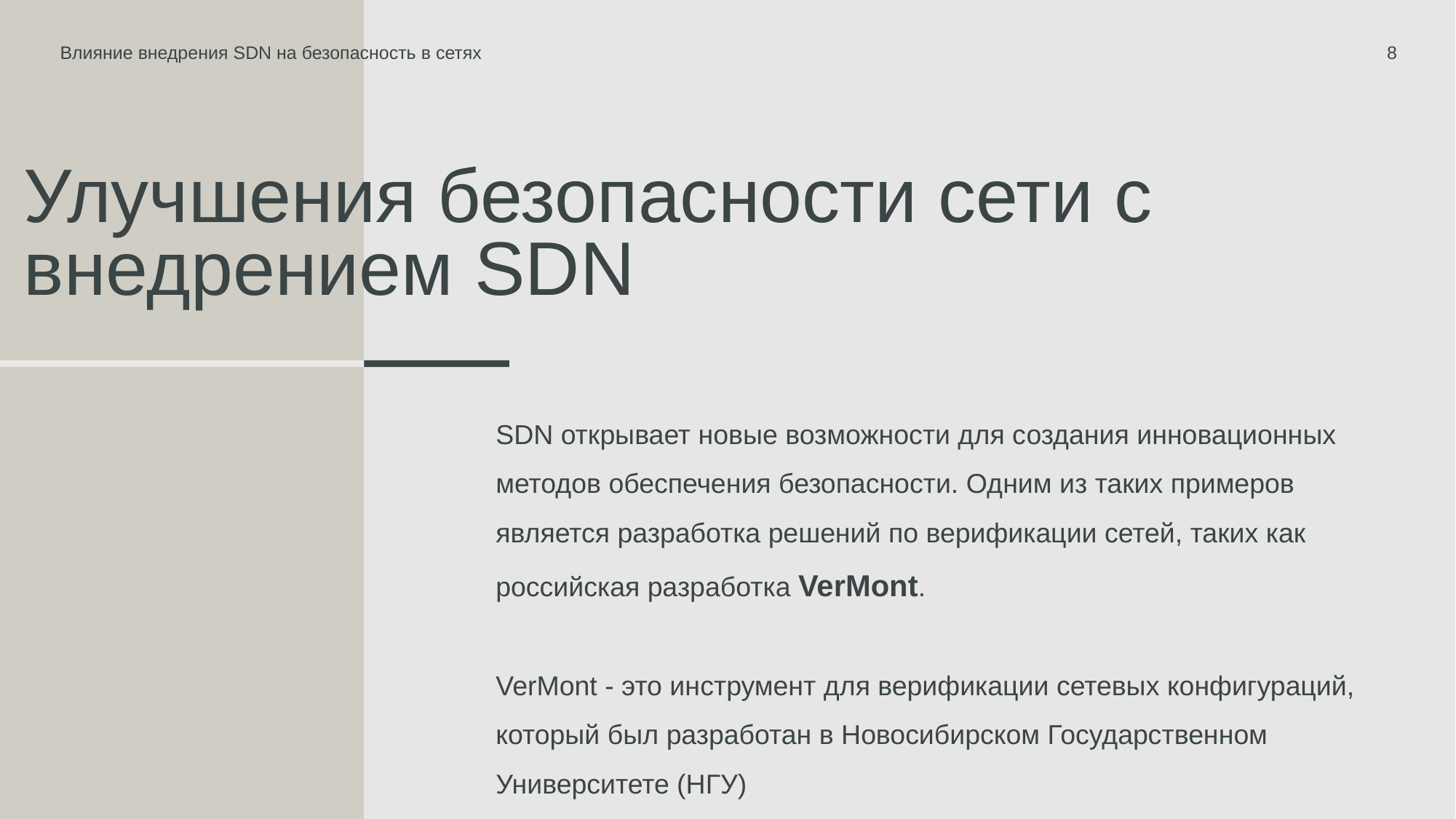

Влияние внедрения SDN на безопасность в сетях
8
# Улучшения безопасности сети с внедрением SDN
SDN открывает новые возможности для создания инновационных методов обеспечения безопасности. Одним из таких примеров является разработка решений по верификации сетей, таких как российская разработка VerMont.

VerMont - это инструмент для верификации сетевых конфигураций, который был разработан в Новосибирском Государственном Университете (НГУ)